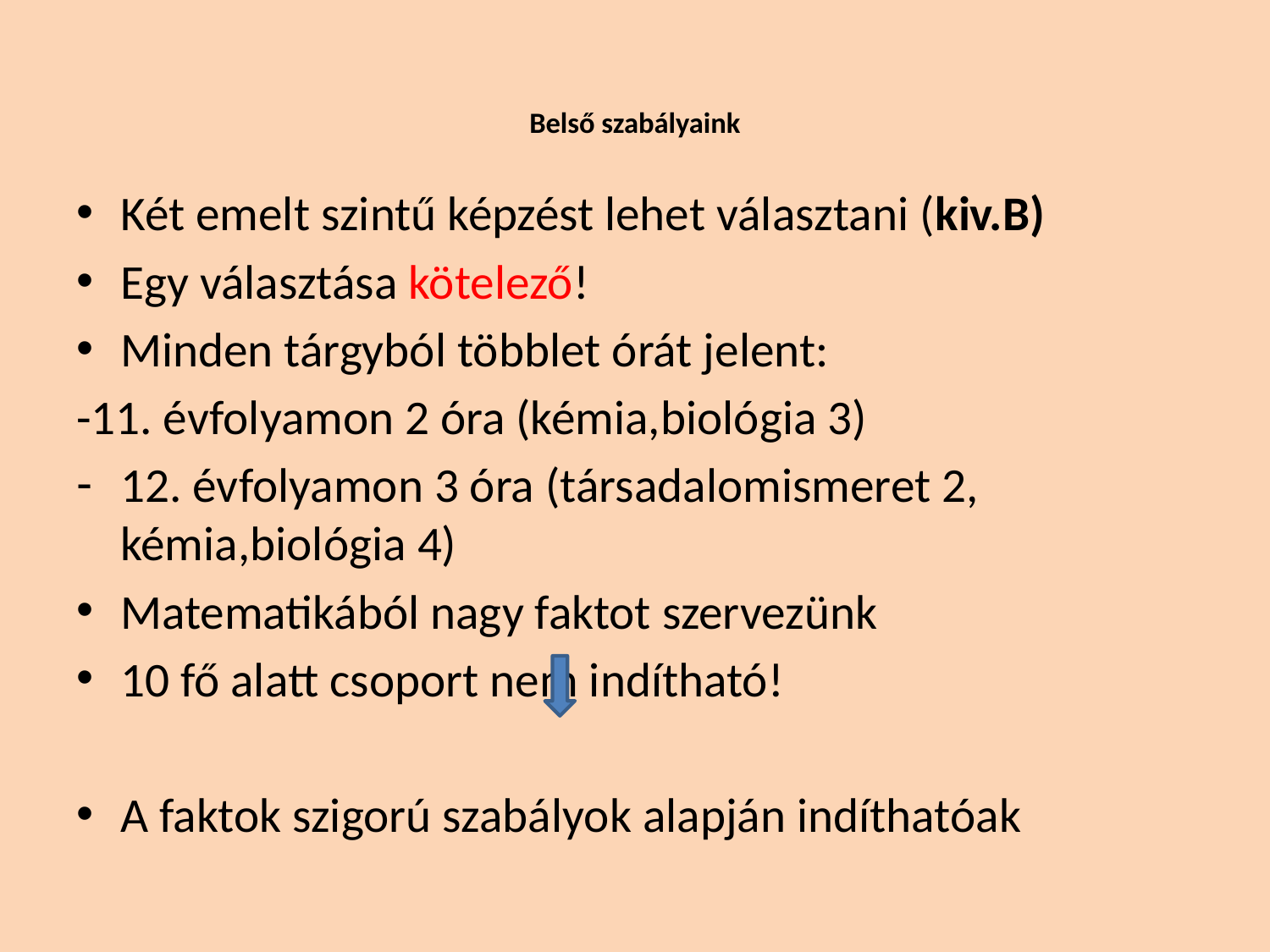

# Belső szabályaink
Két emelt szintű képzést lehet választani (kiv.B)
Egy választása kötelező!
Minden tárgyból többlet órát jelent:
-11. évfolyamon 2 óra (kémia,biológia 3)
12. évfolyamon 3 óra (társadalomismeret 2, kémia,biológia 4)
Matematikából nagy faktot szervezünk
10 fő alatt csoport nem indítható!

A faktok szigorú szabályok alapján indíthatóak